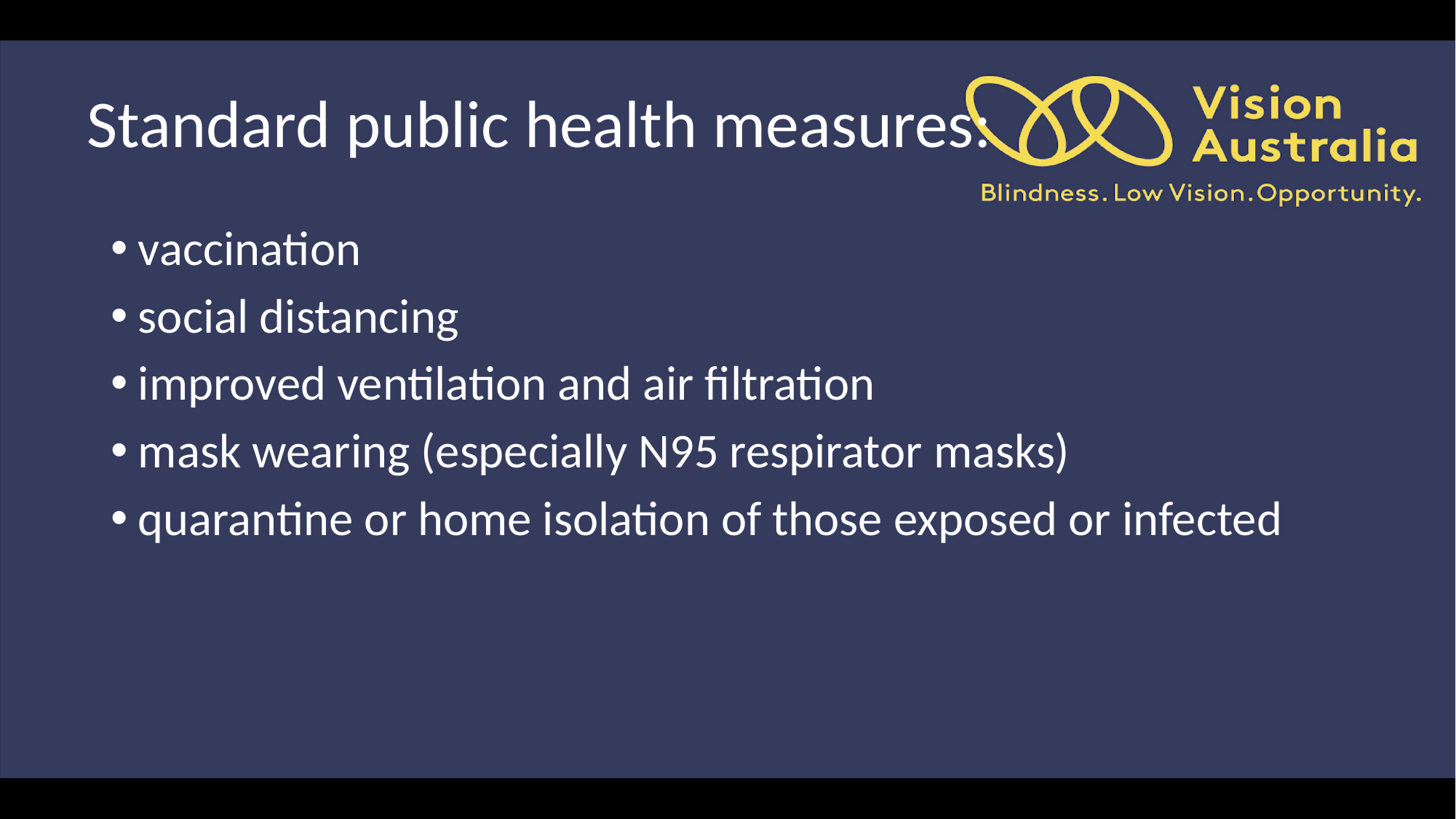

# Standard public health measures:
vaccination
social distancing
improved ventilation and air filtration
mask wearing (especially N95 respirator masks)
quarantine or home isolation of those exposed or infected